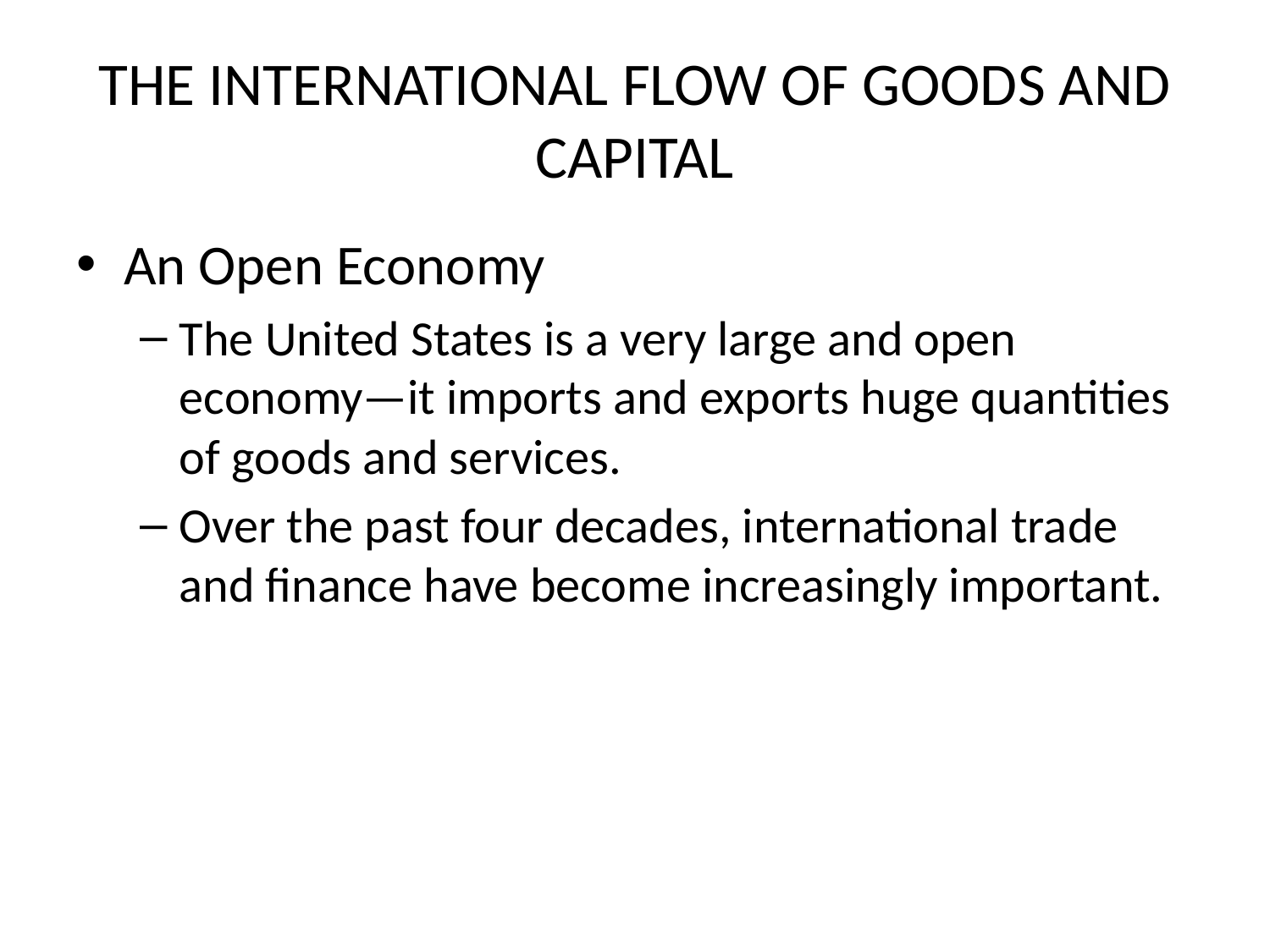

# THE INTERNATIONAL FLOW OF GOODS AND CAPITAL
An Open Economy
The United States is a very large and open economy—it imports and exports huge quantities of goods and services.
Over the past four decades, international trade and finance have become increasingly important.